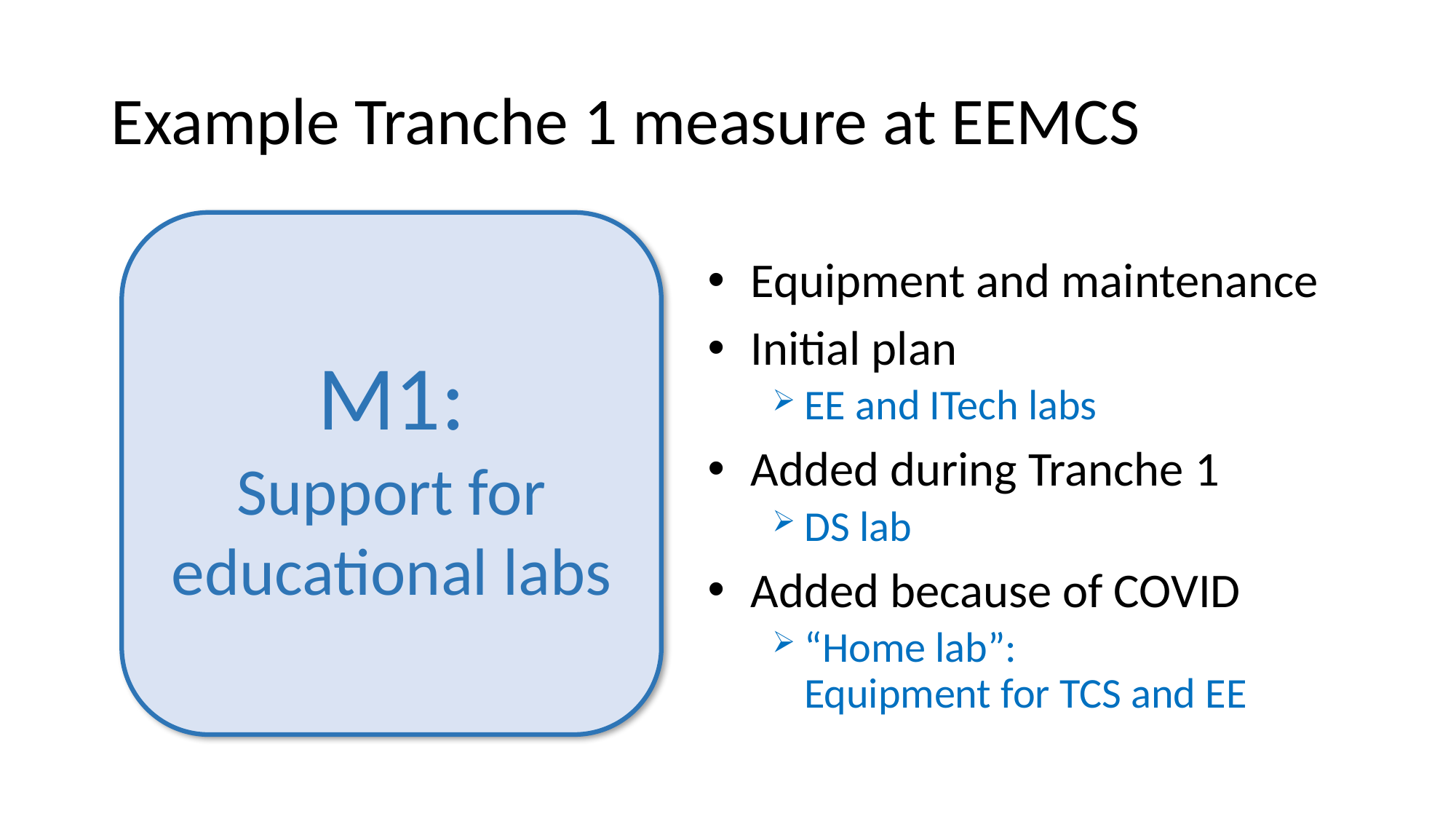

# Example Tranche 1 measure at EEMCS

M1:
Support for educational labs
Equipment and maintenance
Initial plan
EE and ITech labs
Added during Tranche 1
DS lab
Added because of COVID
“Home lab”:
Equipment for TCS and EE